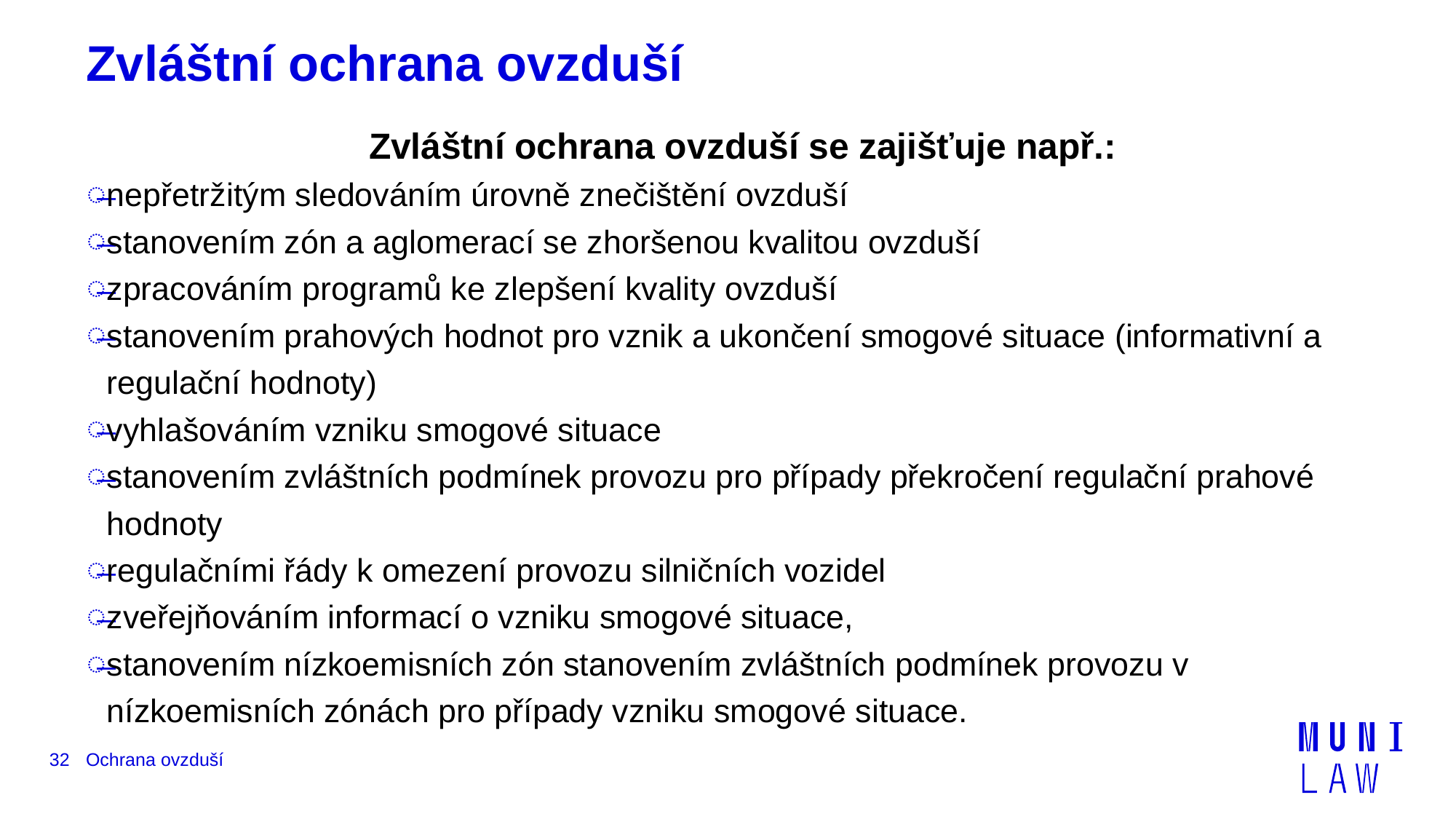

Zvláštní ochrana ovzduší
Zvláštní ochrana ovzduší se zajišťuje např.:
nepřetržitým sledováním úrovně znečištění ovzduší
stanovením zón a aglomerací se zhoršenou kvalitou ovzduší
zpracováním programů ke zlepšení kvality ovzduší
stanovením prahových hodnot pro vznik a ukončení smogové situace (informativní a regulační hodnoty)
vyhlašováním vzniku smogové situace
stanovením zvláštních podmínek provozu pro případy překročení regulační prahové hodnoty
regulačními řády k omezení provozu silničních vozidel
zveřejňováním informací o vzniku smogové situace,
stanovením nízkoemisních zón stanovením zvláštních podmínek provozu v nízkoemisních zónách pro případy vzniku smogové situace.
32
Ochrana ovzduší